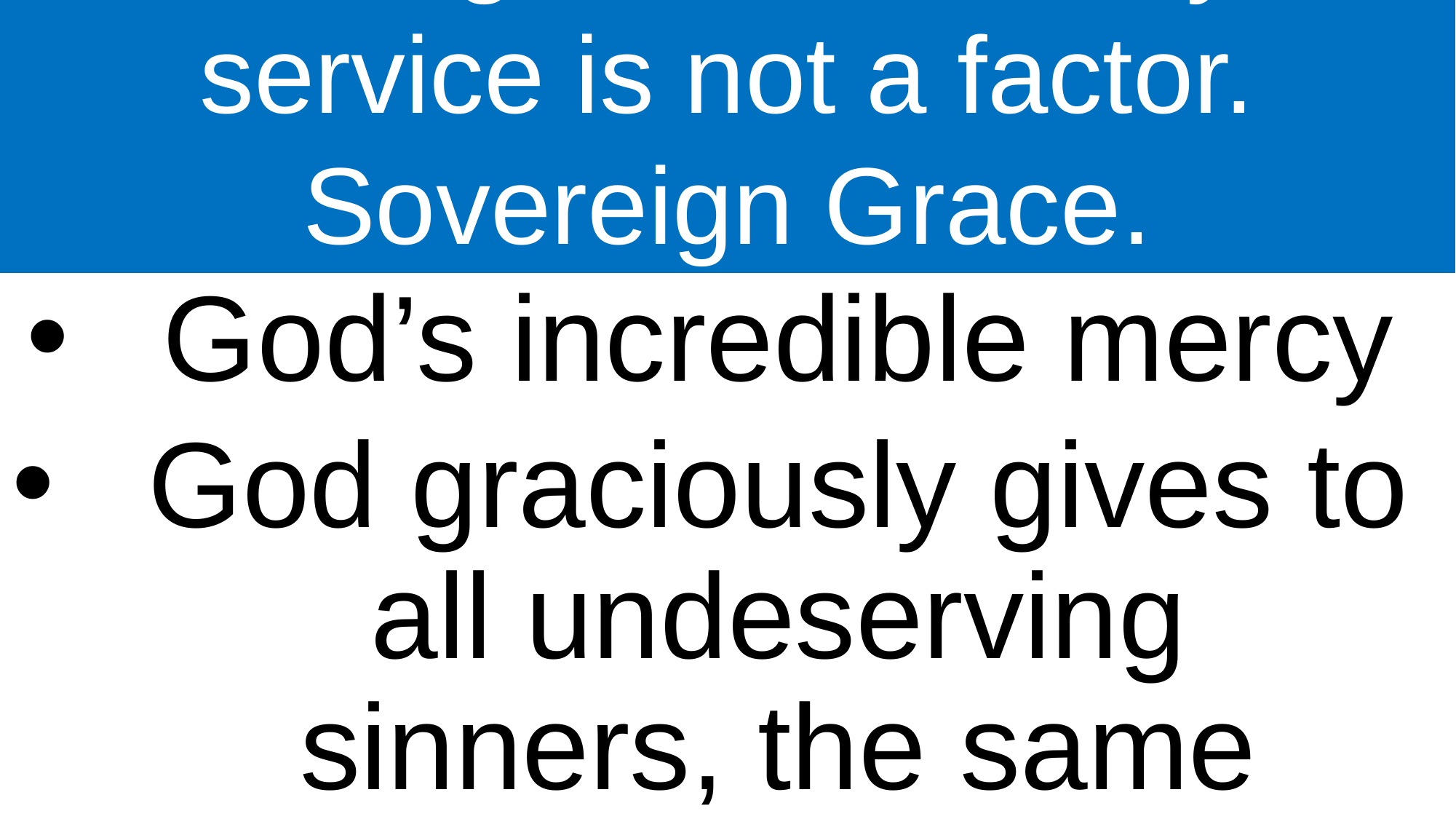

The length and difficulty of service is not a factor. Sovereign Grace.
God’s incredible mercy
God graciously gives to all undeserving sinners, the same eternal life.